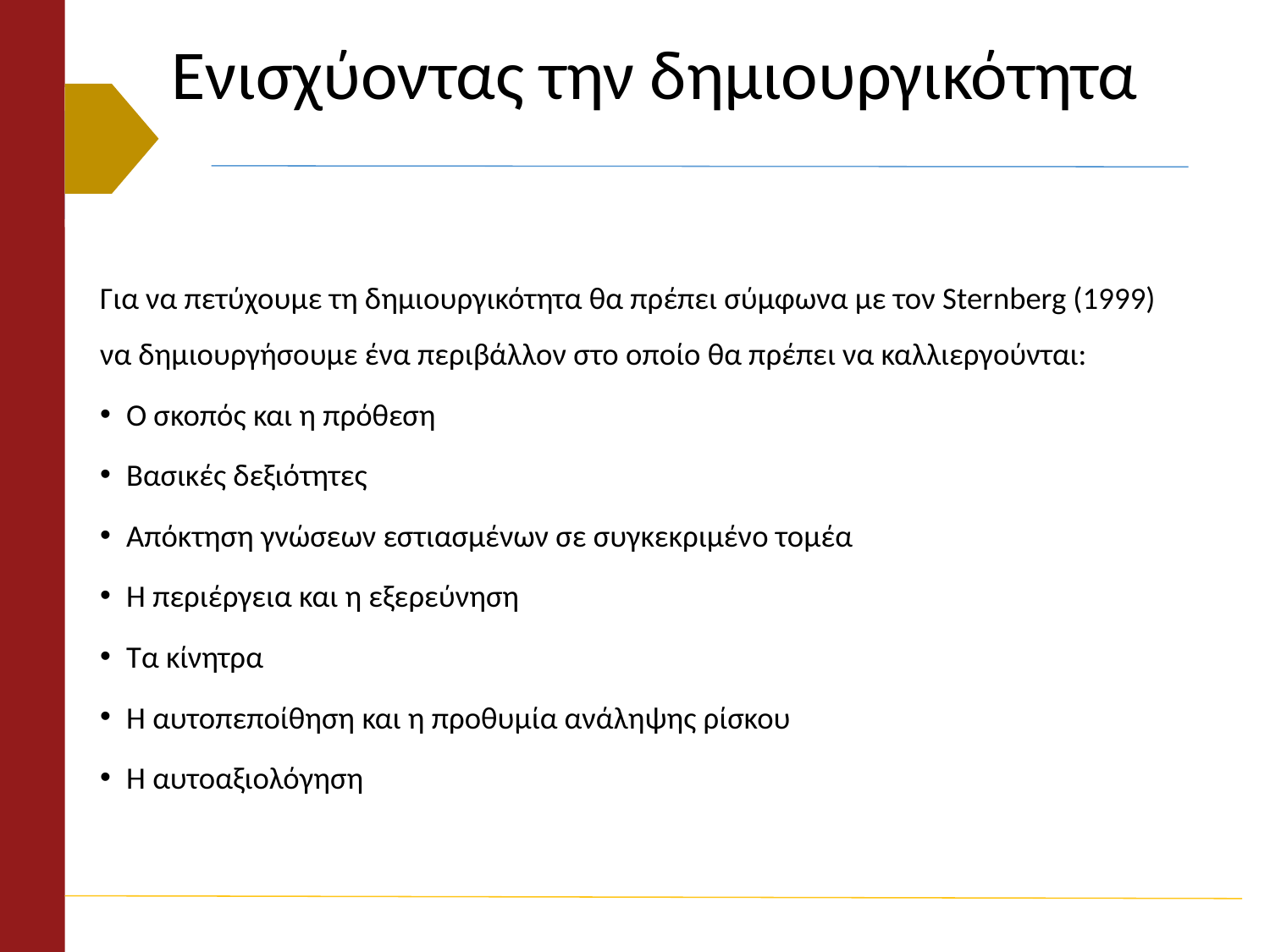

# Ενισχύοντας την δημιουργικότητα
Για να πετύχουμε τη δημιουργικότητα θα πρέπει σύμφωνα με τον Sternberg (1999)  να δημιουργήσουμε ένα περιβάλλον στο οποίο θα πρέπει να καλλιεργούνται:
Ο σκοπός και η πρόθεση
Βασικές δεξιότητες
Απόκτηση γνώσεων εστιασμένων σε συγκεκριμένο τομέα
Η περιέργεια και η εξερεύνηση
Τα κίνητρα
Η αυτοπεποίθηση και η προθυμία ανάληψης ρίσκου
Η αυτοαξιολόγηση